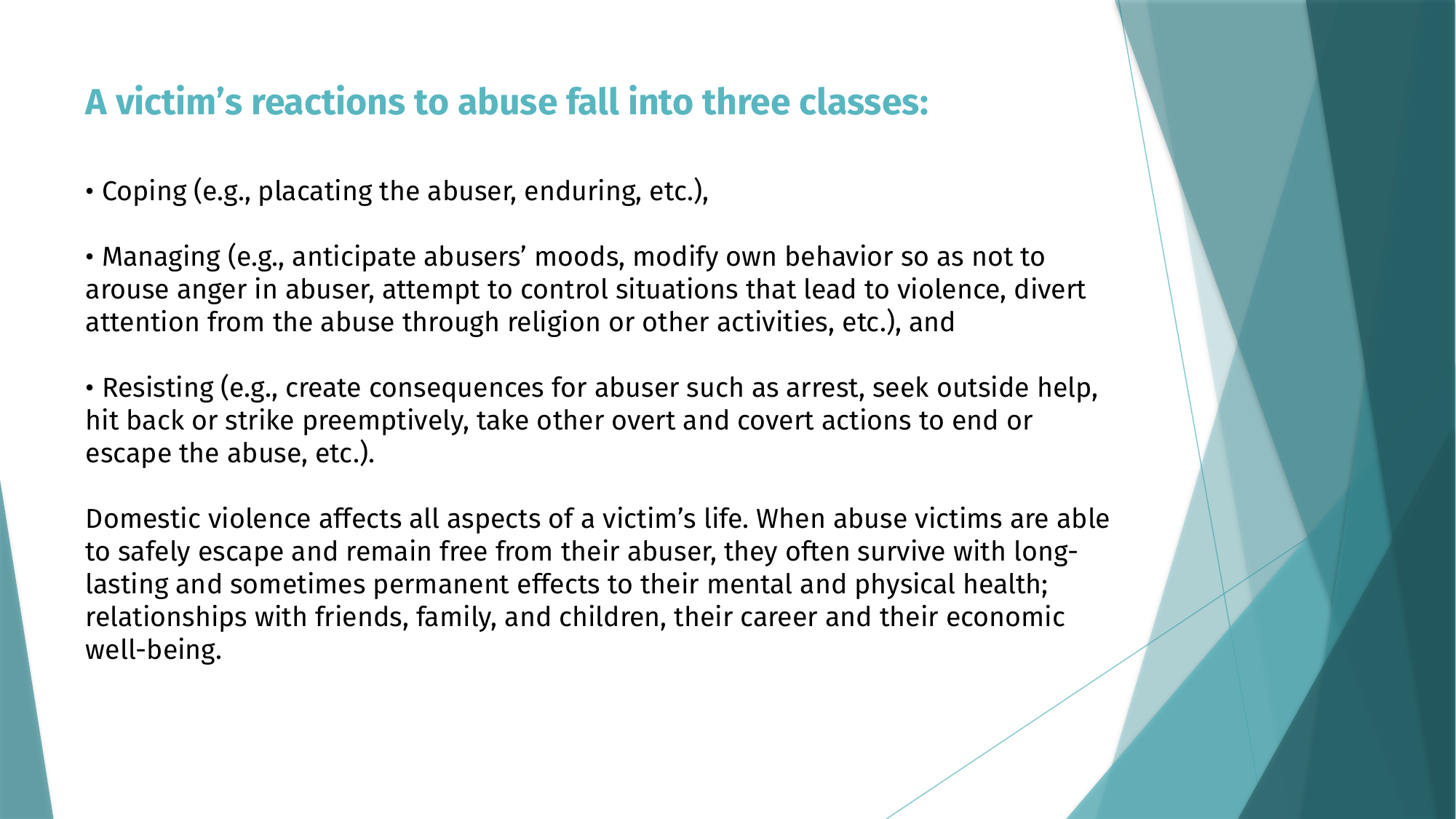

A victim’s reactions to abuse fall into three classes:

• Coping (e.g., placating the abuser, enduring, etc.),

• Managing (e.g., anticipate abusers’ moods, modify own behavior so as not to arouse anger in abuser, attempt to control situations that lead to violence, divert attention from the abuse through religion or other activities, etc.), and

• Resisting (e.g., create consequences for abuser such as arrest, seek outside help, hit back or strike preemptively, take other overt and covert actions to end or escape the abuse, etc.).

Domestic violence affects all aspects of a victim’s life. When abuse victims are able to safely escape and remain free from their abuser, they often survive with long-lasting and sometimes permanent effects to their mental and physical health; relationships with friends, family, and children, their career and their economic well-being.